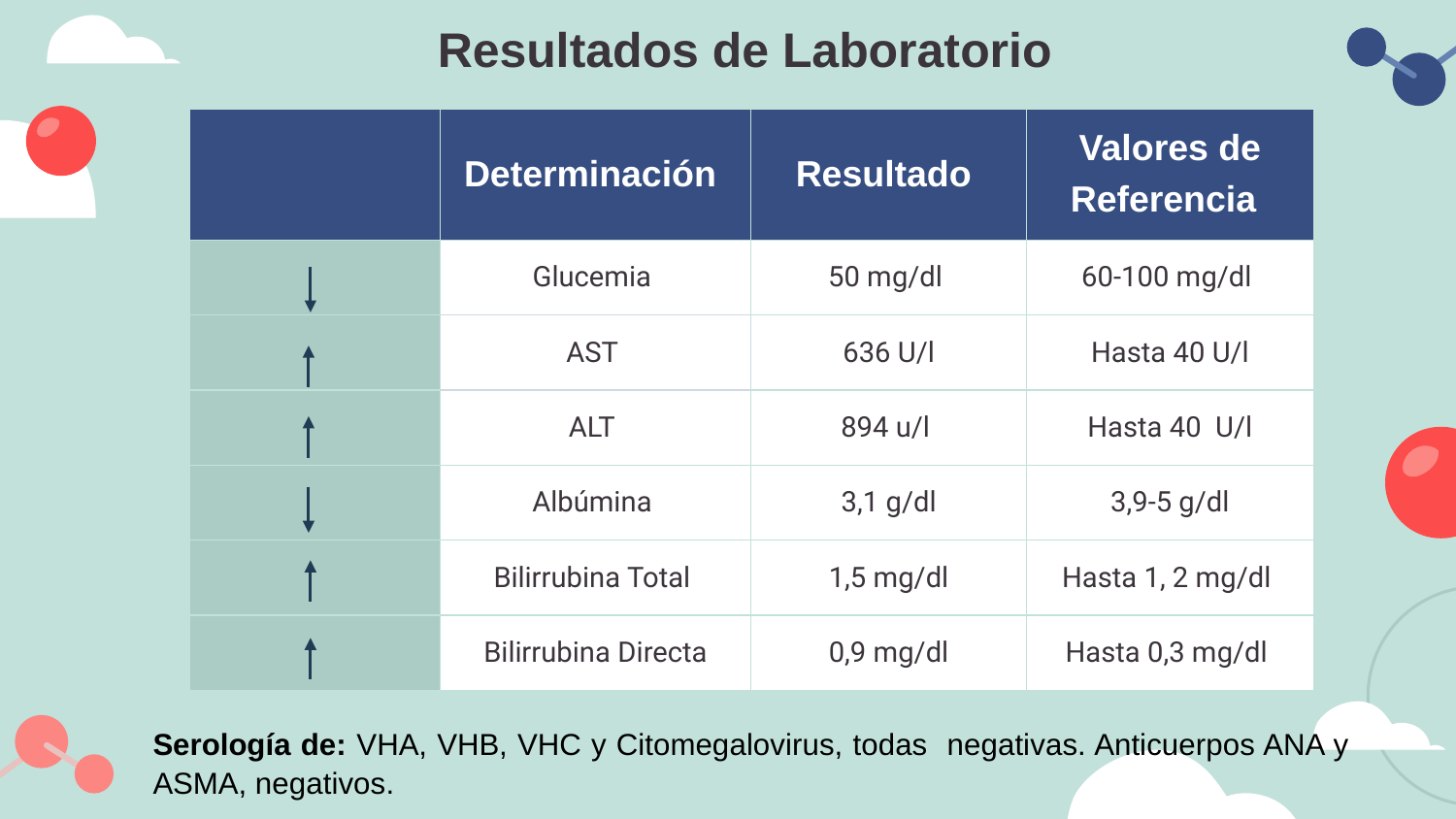

# Resultados de Laboratorio
|  | Determinación | Resultado | Valores de Referencia |
| --- | --- | --- | --- |
|  | Glucemia | 50 mg/dl | 60-100 mg/dl |
|  | AST | 636 U/l | Hasta 40 U/l |
|  | ALT | 894 u/l | Hasta 40 U/l |
|  | Albúmina | 3,1 g/dl | 3,9-5 g/dl |
|  | Bilirrubina Total | 1,5 mg/dl | Hasta 1, 2 mg/dl |
|  | Bilirrubina Directa | 0,9 mg/dl | Hasta 0,3 mg/dl |
Serología de: VHA, VHB, VHC y Citomegalovirus, todas  negativas. Anticuerpos ANA y ASMA, negativos.